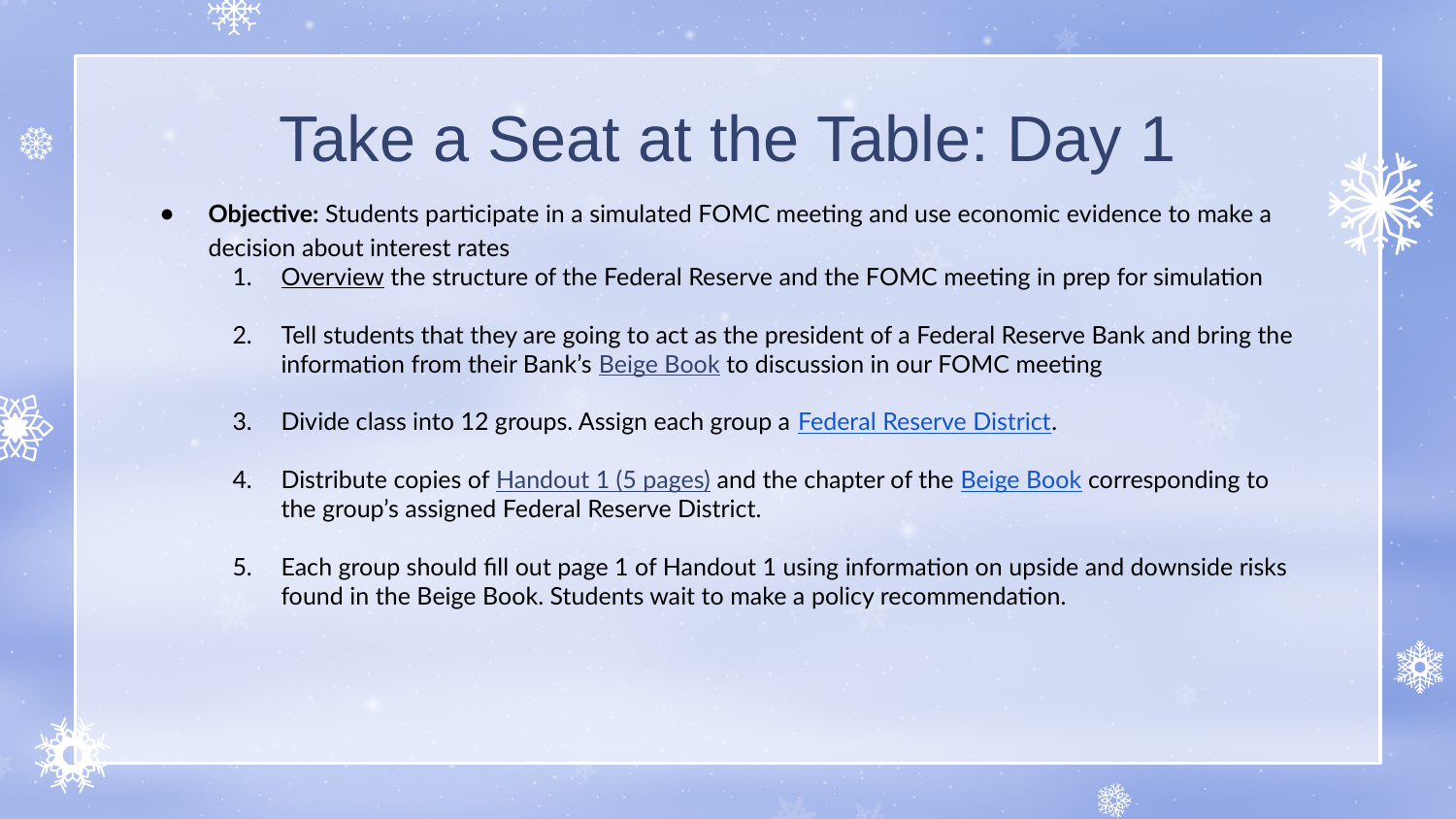

# Take a Seat at the Table: Day 1
Objective: Students participate in a simulated FOMC meeting and use economic evidence to make a decision about interest rates
Overview the structure of the Federal Reserve and the FOMC meeting in prep for simulation

Tell students that they are going to act as the president of a Federal Reserve Bank and bring the information from their Bank’s Beige Book to discussion in our FOMC meeting

Divide class into 12 groups. Assign each group a Federal Reserve District.

Distribute copies of Handout 1 (5 pages) and the chapter of the Beige Book corresponding to the group’s assigned Federal Reserve District.

Each group should fill out page 1 of Handout 1 using information on upside and downside risks found in the Beige Book. Students wait to make a policy recommendation.